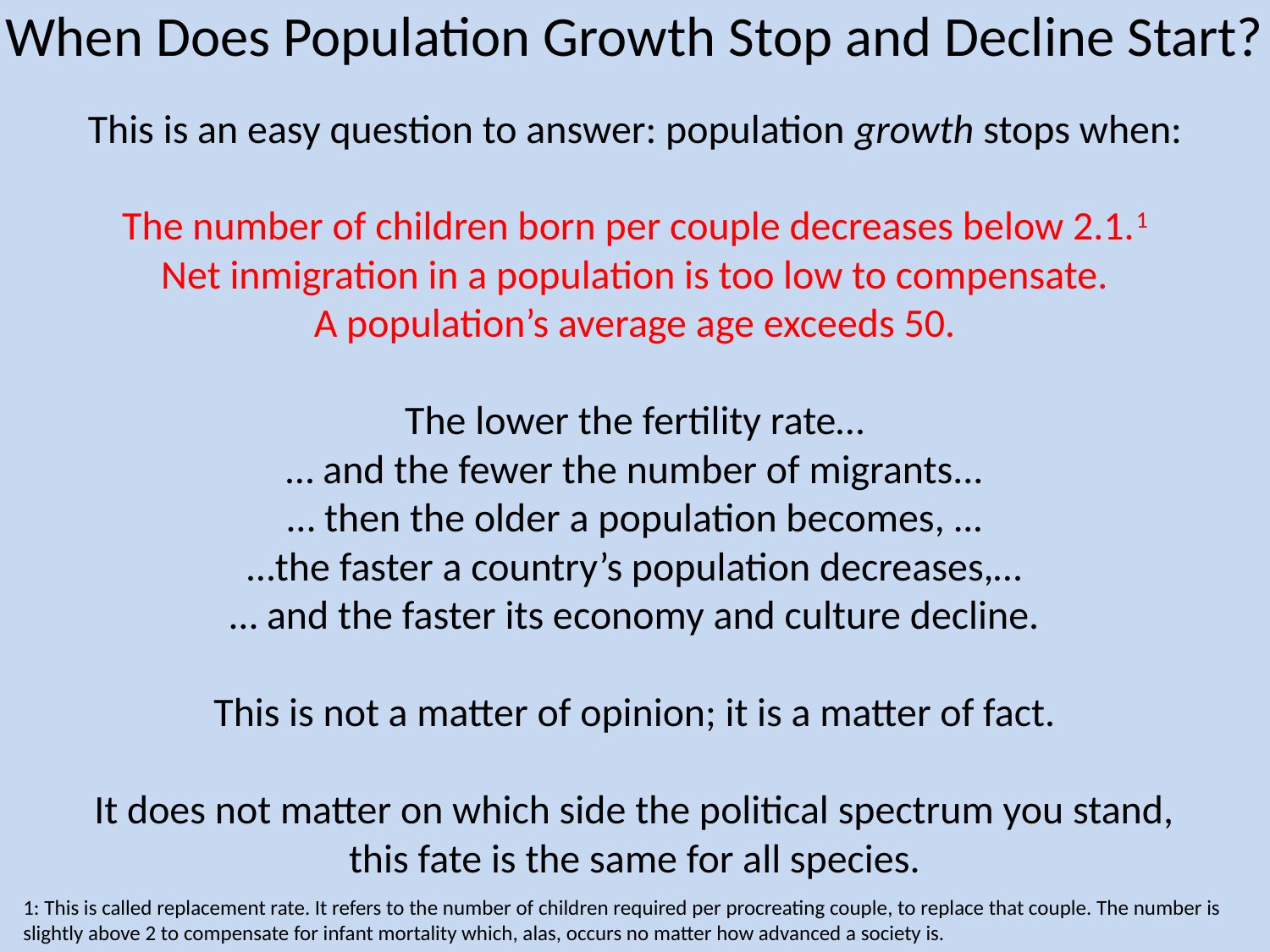

When Does Population Growth Stop and Decline Start?
This is an easy question to answer: population growth stops when:

The number of children born per couple decreases below 2.1.1
Net inmigration in a population is too low to compensate.
A population’s average age exceeds 50.

The lower the fertility rate…
… and the fewer the number of migrants...
… then the older a population becomes, …
…the faster a country’s population decreases,…
… and the faster its economy and culture decline.

This is not a matter of opinion; it is a matter of fact.

It does not matter on which side the political spectrum you stand, this fate is the same for all species.
1: This is called replacement rate. It refers to the number of children required per procreating couple, to replace that couple. The number is slightly above 2 to compensate for infant mortality which, alas, occurs no matter how advanced a society is.